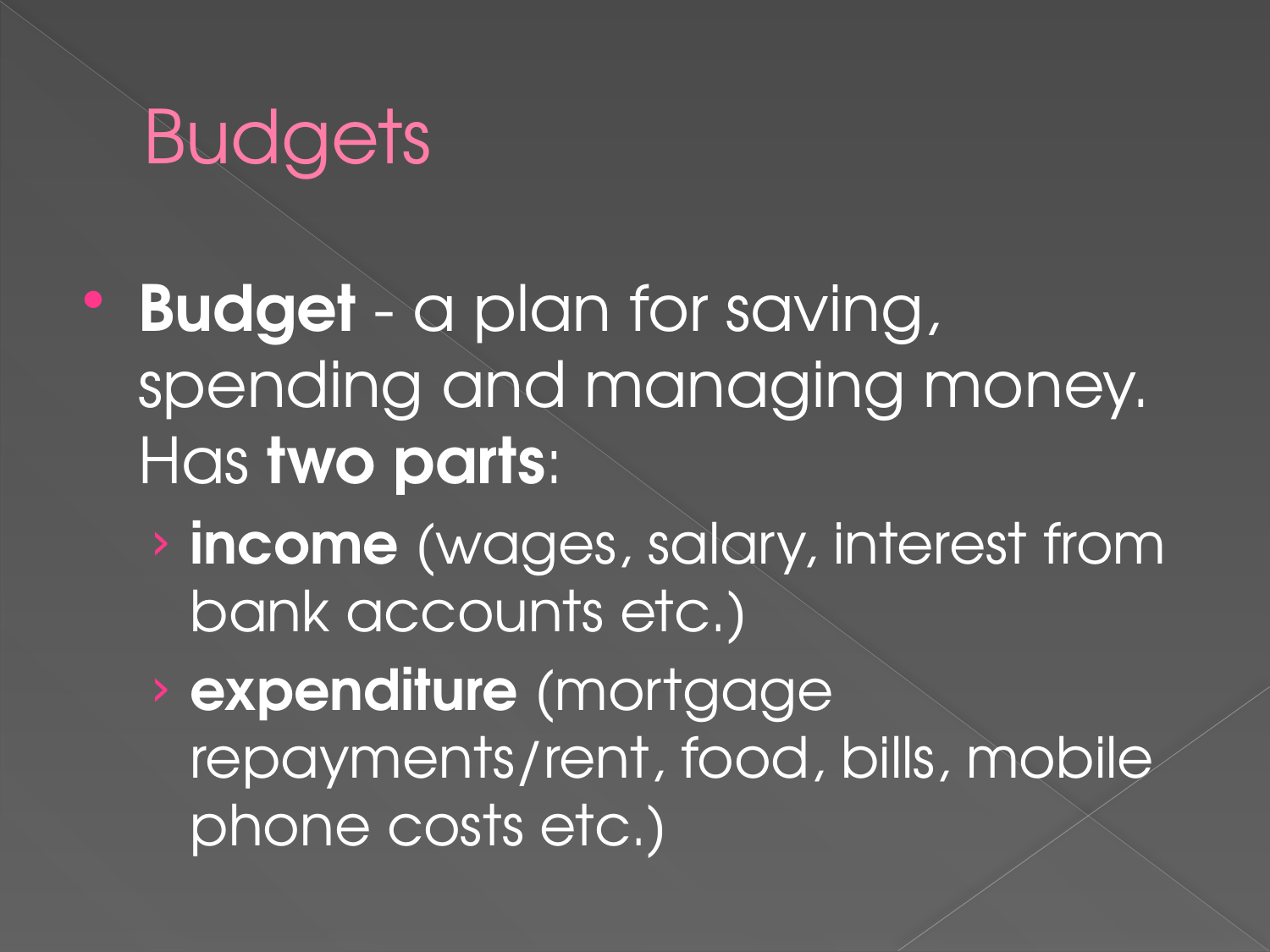

# Budgets
Budget - a plan for saving, spending and managing money. Has two parts:
income (wages, salary, interest from bank accounts etc.)
expenditure (mortgage repayments/rent, food, bills, mobile phone costs etc.)